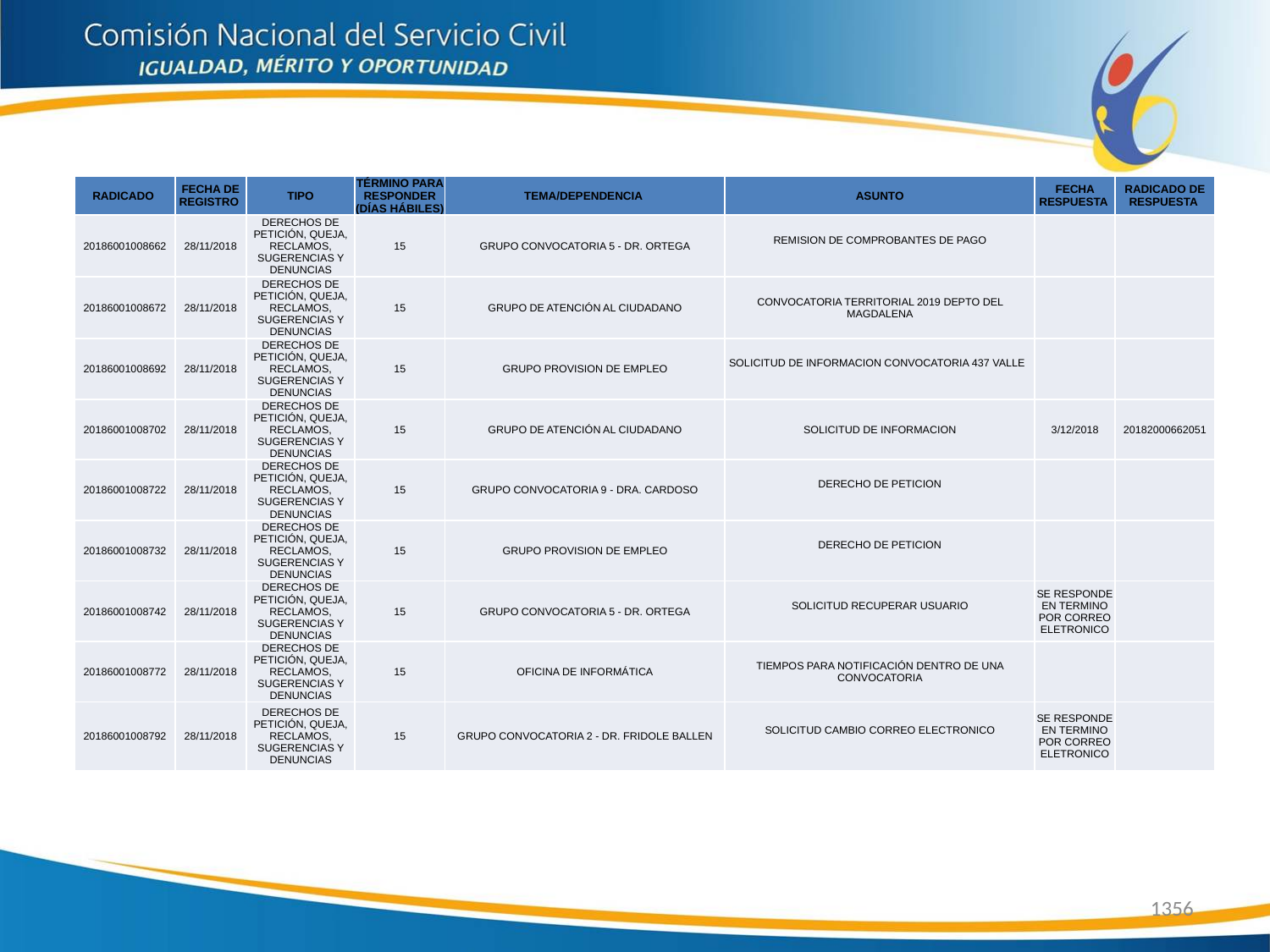

| RADICADO | FECHA DE REGISTRO | TIPO | TÉRMINO PARA RESPONDER (DÍAS HÁBILES) | TEMA/DEPENDENCIA | ASUNTO | FECHA RESPUESTA | RADICADO DE RESPUESTA |
| --- | --- | --- | --- | --- | --- | --- | --- |
| 20186001008662 | 28/11/2018 | DERECHOS DE PETICIÓN, QUEJA, RECLAMOS, SUGERENCIAS Y DENUNCIAS | 15 | GRUPO CONVOCATORIA 5 - DR. ORTEGA | REMISION DE COMPROBANTES DE PAGO |  |  |
| 20186001008672 | 28/11/2018 | DERECHOS DE PETICIÓN, QUEJA, RECLAMOS, SUGERENCIAS Y DENUNCIAS | 15 | GRUPO DE ATENCIÓN AL CIUDADANO | CONVOCATORIA TERRITORIAL 2019 DEPTO DEL MAGDALENA |  |  |
| 20186001008692 | 28/11/2018 | DERECHOS DE PETICIÓN, QUEJA, RECLAMOS, SUGERENCIAS Y DENUNCIAS | 15 | GRUPO PROVISION DE EMPLEO | SOLICITUD DE INFORMACION CONVOCATORIA 437 VALLE |  |  |
| 20186001008702 | 28/11/2018 | DERECHOS DE PETICIÓN, QUEJA, RECLAMOS, SUGERENCIAS Y DENUNCIAS | 15 | GRUPO DE ATENCIÓN AL CIUDADANO | SOLICITUD DE INFORMACION | 3/12/2018 | 20182000662051 |
| 20186001008722 | 28/11/2018 | DERECHOS DE PETICIÓN, QUEJA, RECLAMOS, SUGERENCIAS Y DENUNCIAS | 15 | GRUPO CONVOCATORIA 9 - DRA. CARDOSO | DERECHO DE PETICION |  |  |
| 20186001008732 | 28/11/2018 | DERECHOS DE PETICIÓN, QUEJA, RECLAMOS, SUGERENCIAS Y DENUNCIAS | 15 | GRUPO PROVISION DE EMPLEO | DERECHO DE PETICION |  |  |
| 20186001008742 | 28/11/2018 | DERECHOS DE PETICIÓN, QUEJA, RECLAMOS, SUGERENCIAS Y DENUNCIAS | 15 | GRUPO CONVOCATORIA 5 - DR. ORTEGA | SOLICITUD RECUPERAR USUARIO | SE RESPONDE EN TERMINO POR CORREO ELETRONICO |  |
| 20186001008772 | 28/11/2018 | DERECHOS DE PETICIÓN, QUEJA, RECLAMOS, SUGERENCIAS Y DENUNCIAS | 15 | OFICINA DE INFORMÁTICA | TIEMPOS PARA NOTIFICACIÓN DENTRO DE UNA CONVOCATORIA |  |  |
| 20186001008792 | 28/11/2018 | DERECHOS DE PETICIÓN, QUEJA, RECLAMOS, SUGERENCIAS Y DENUNCIAS | 15 | GRUPO CONVOCATORIA 2 - DR. FRIDOLE BALLEN | SOLICITUD CAMBIO CORREO ELECTRONICO | SE RESPONDE EN TERMINO POR CORREO ELETRONICO |  |
1356